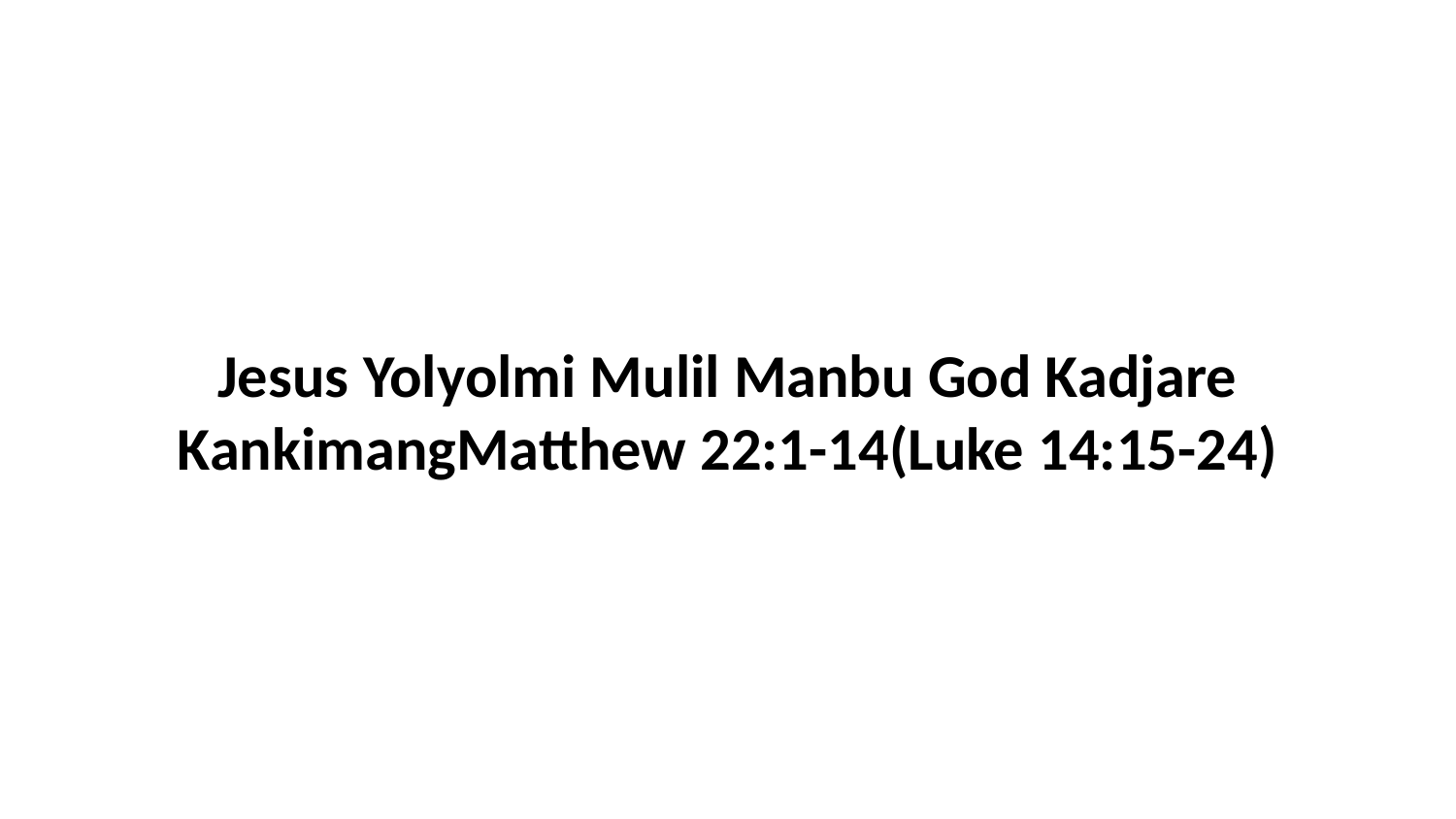

Jesus Yolyolmi Mulil Manbu God Kadjare KankimangMatthew 22:1-14(Luke 14:15-24)